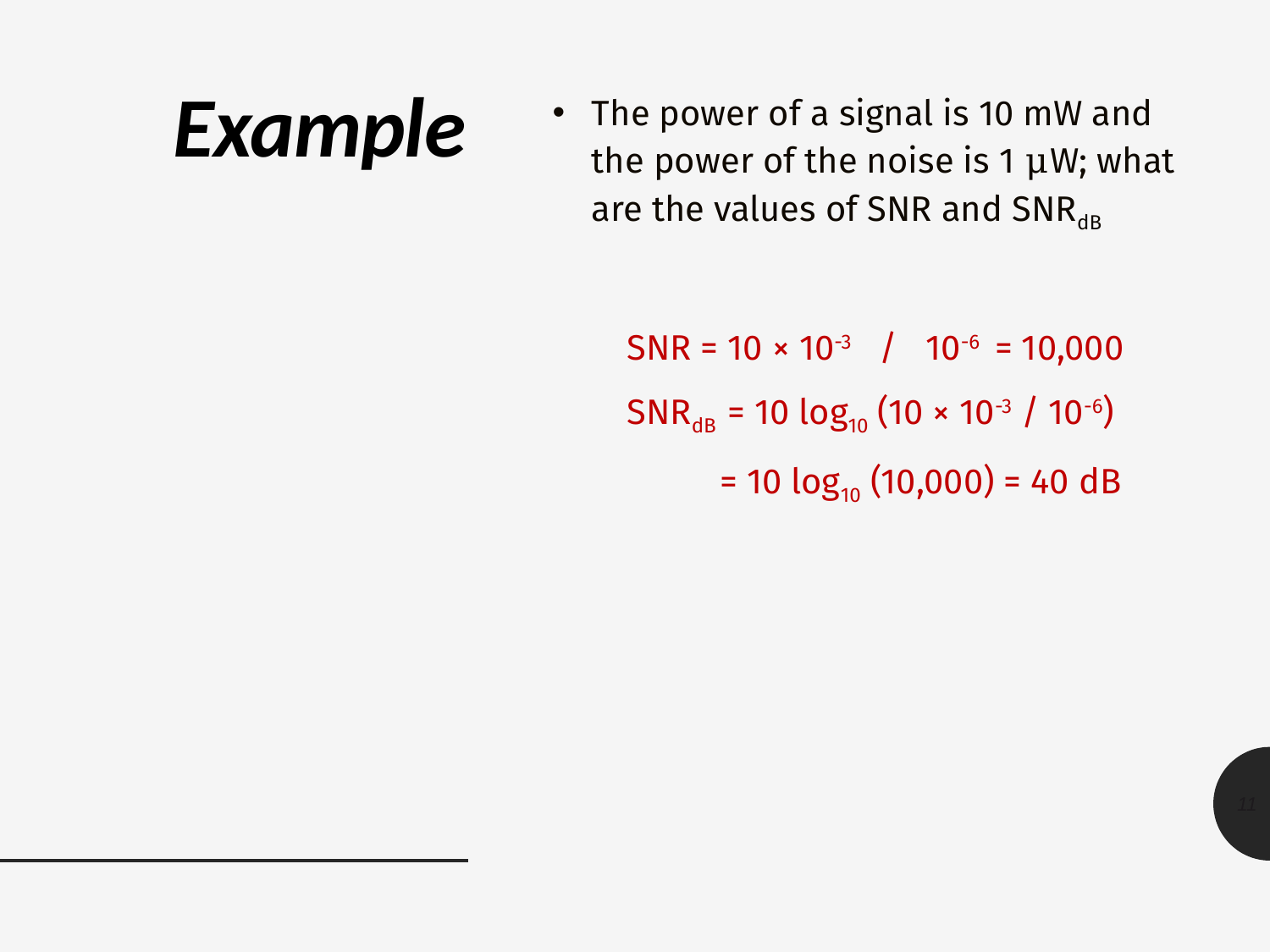

# Example
The power of a signal is 10 mW and the power of the noise is 1 μW; what are the values of SNR and SNRdB

        SNR = 10 × 10-3   /   10-6  = 10,000
        SNRdB  = 10 log10 (10 × 10-3 / 10-6)
                  = 10 log10 (10,000) = 40 dB
11